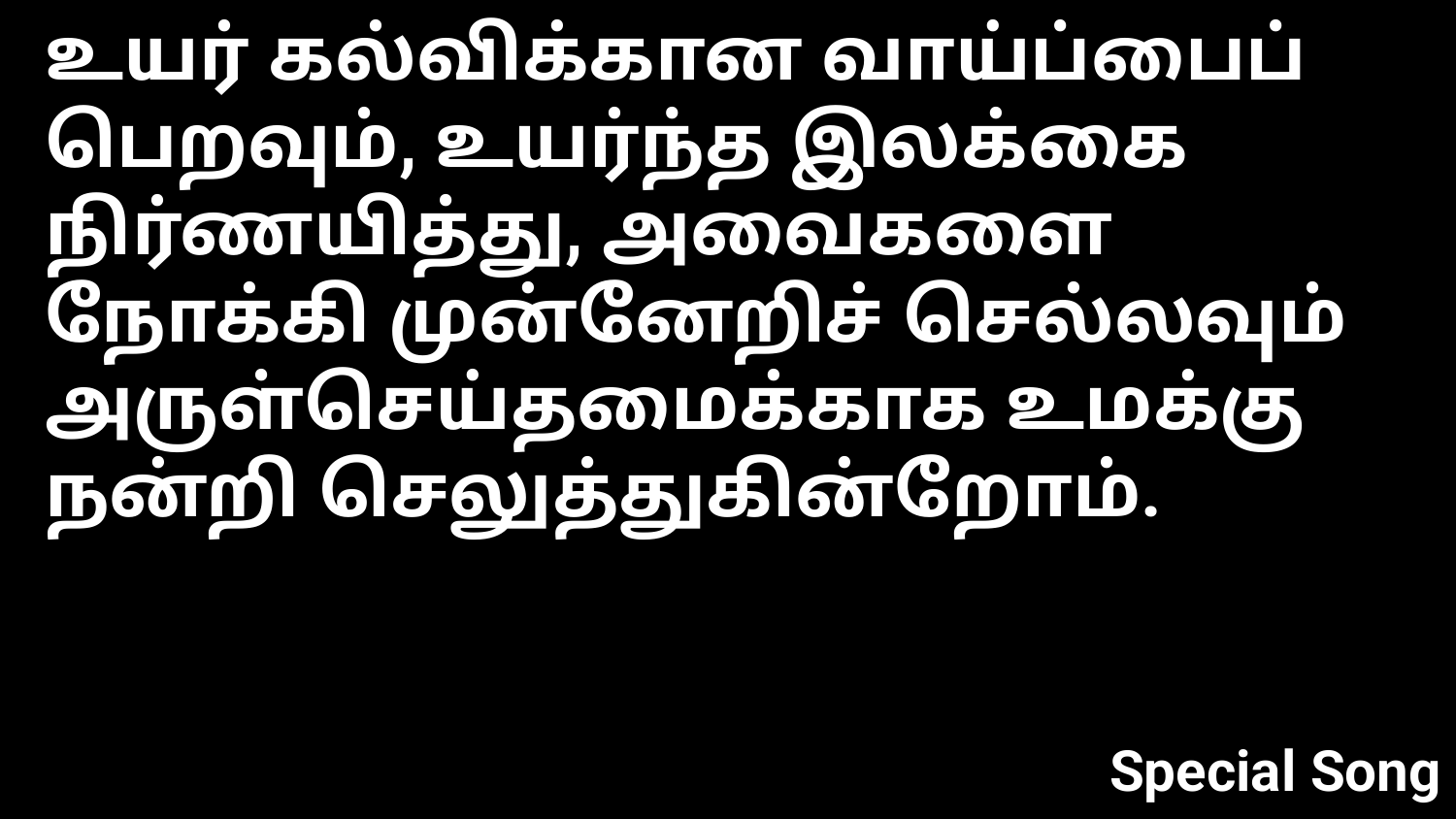

உயர் கல்விக்கான வாய்ப்பைப் பெறவும், உயர்ந்த இலக்கை நிர்ணயித்து, அவைகளை நோக்கி முன்னேறிச் செல்லவும் அருள்செய்தமைக்காக உமக்கு நன்றி செலுத்துகின்றோம்.

Special Song